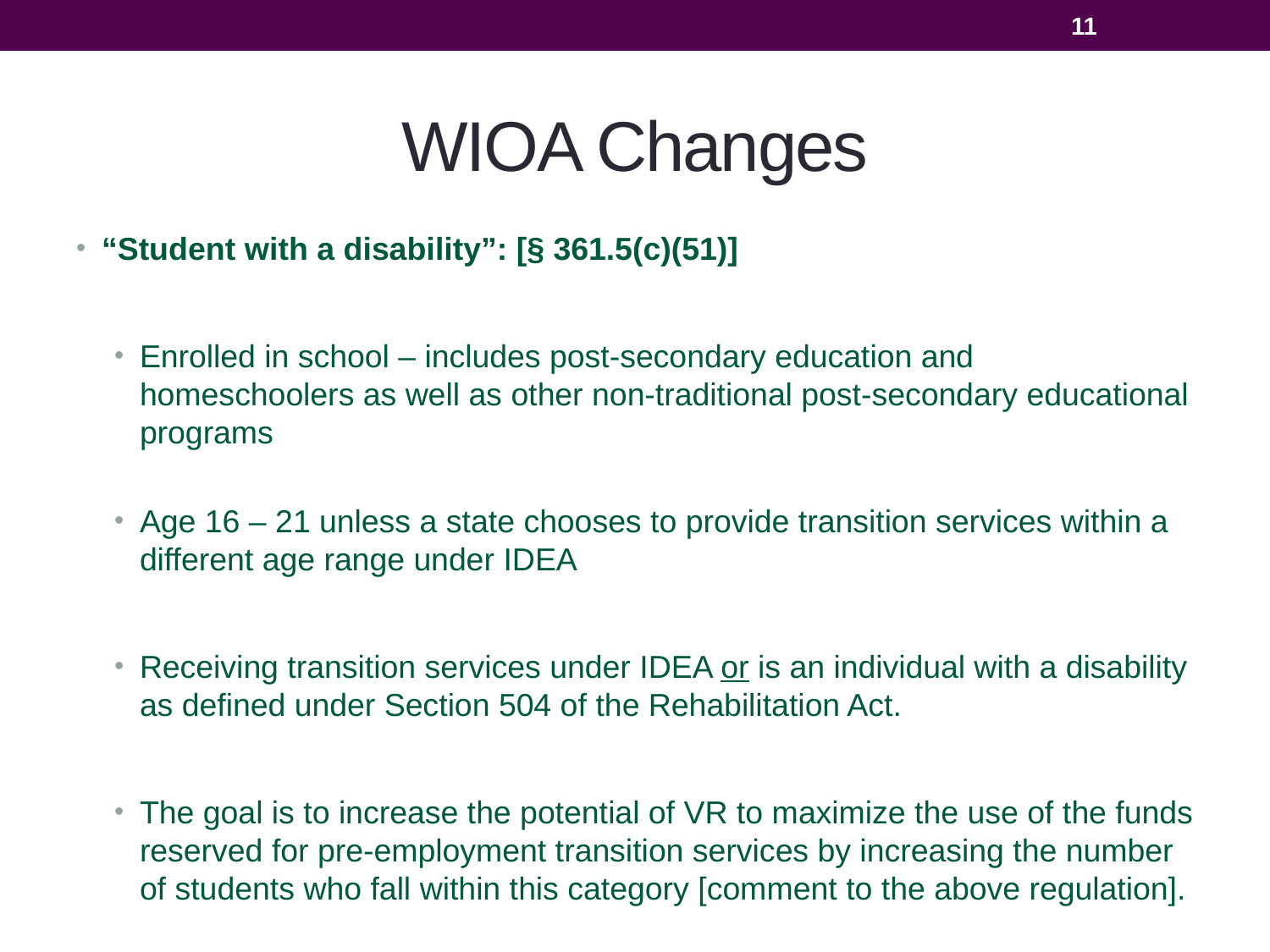

11
# WIOA Changes
“Student with a disability”: [§ 361.5(c)(51)]

Enrolled in school – includes post-secondary education and homeschoolers as well as other non-traditional post-secondary educational programs

Age 16 – 21 unless a state chooses to provide transition services within a different age range under IDEA

Receiving transition services under IDEA or is an individual with a disability as defined under Section 504 of the Rehabilitation Act.

The goal is to increase the potential of VR to maximize the use of the funds reserved for pre-employment transition services by increasing the number of students who fall within this category [comment to the above regulation].